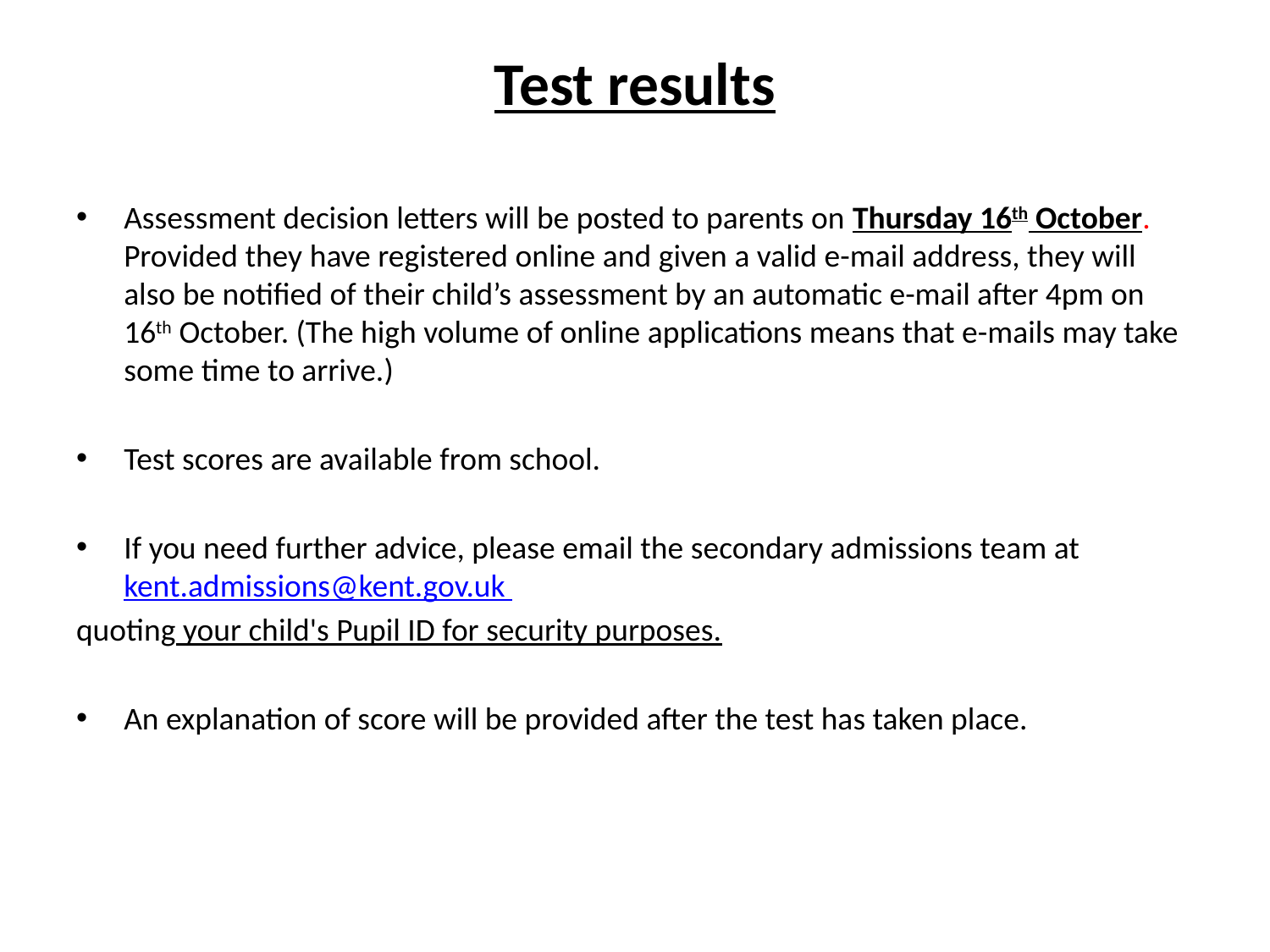

# Test results

Assessment decision letters will be posted to parents on Thursday 16th October. Provided they have registered online and given a valid e-mail address, they will also be notified of their child’s assessment by an automatic e-mail after 4pm on 16th October. (The high volume of online applications means that e-mails may take some time to arrive.)

Test scores are available from school.

If you need further advice, please email the secondary admissions team at kent.admissions@kent.gov.uk
quoting your child's Pupil ID for security purposes.

An explanation of score will be provided after the test has taken place.